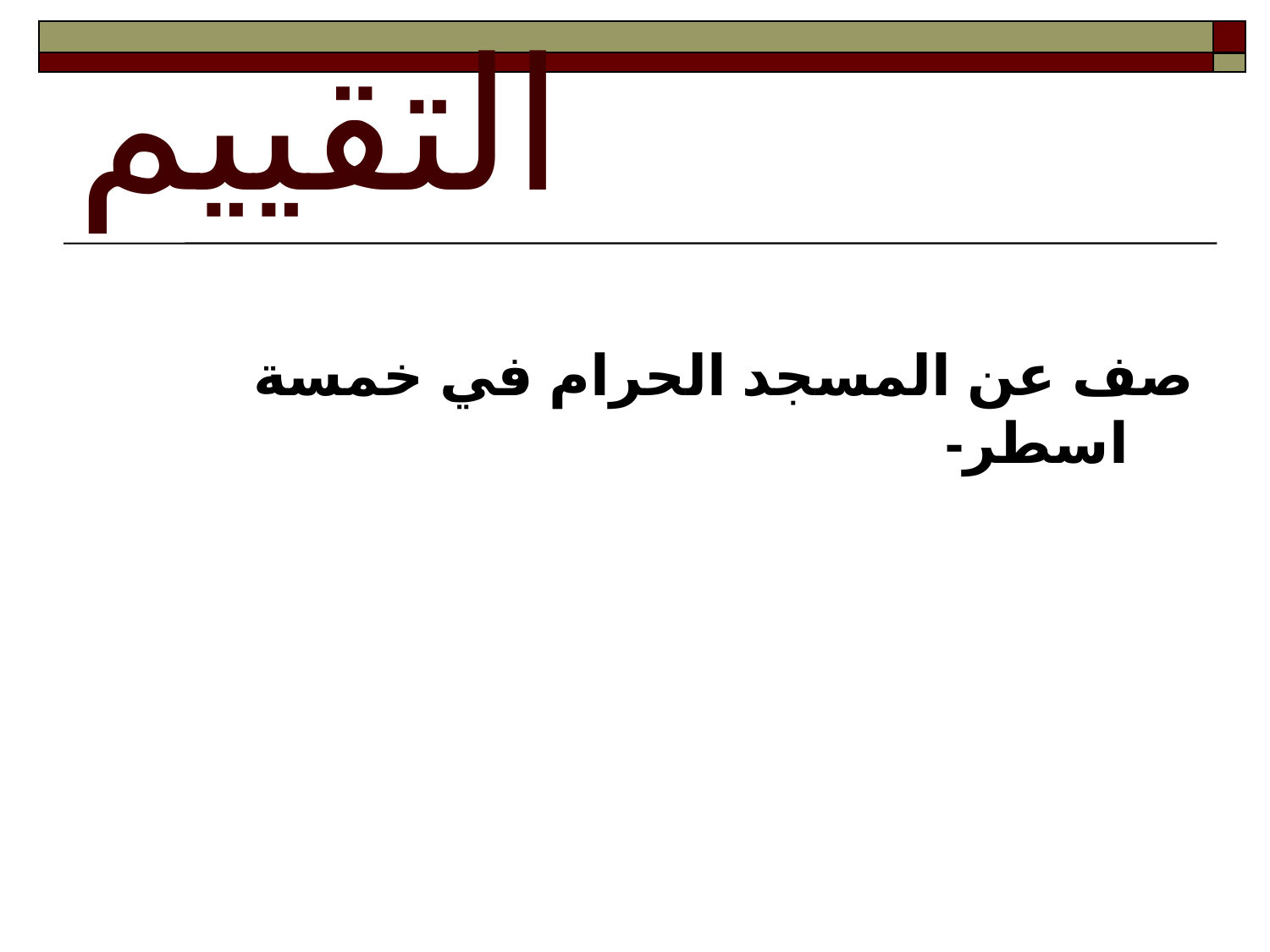

# التقييم

صف عن المسجد الحرام في خمسة اسطر-